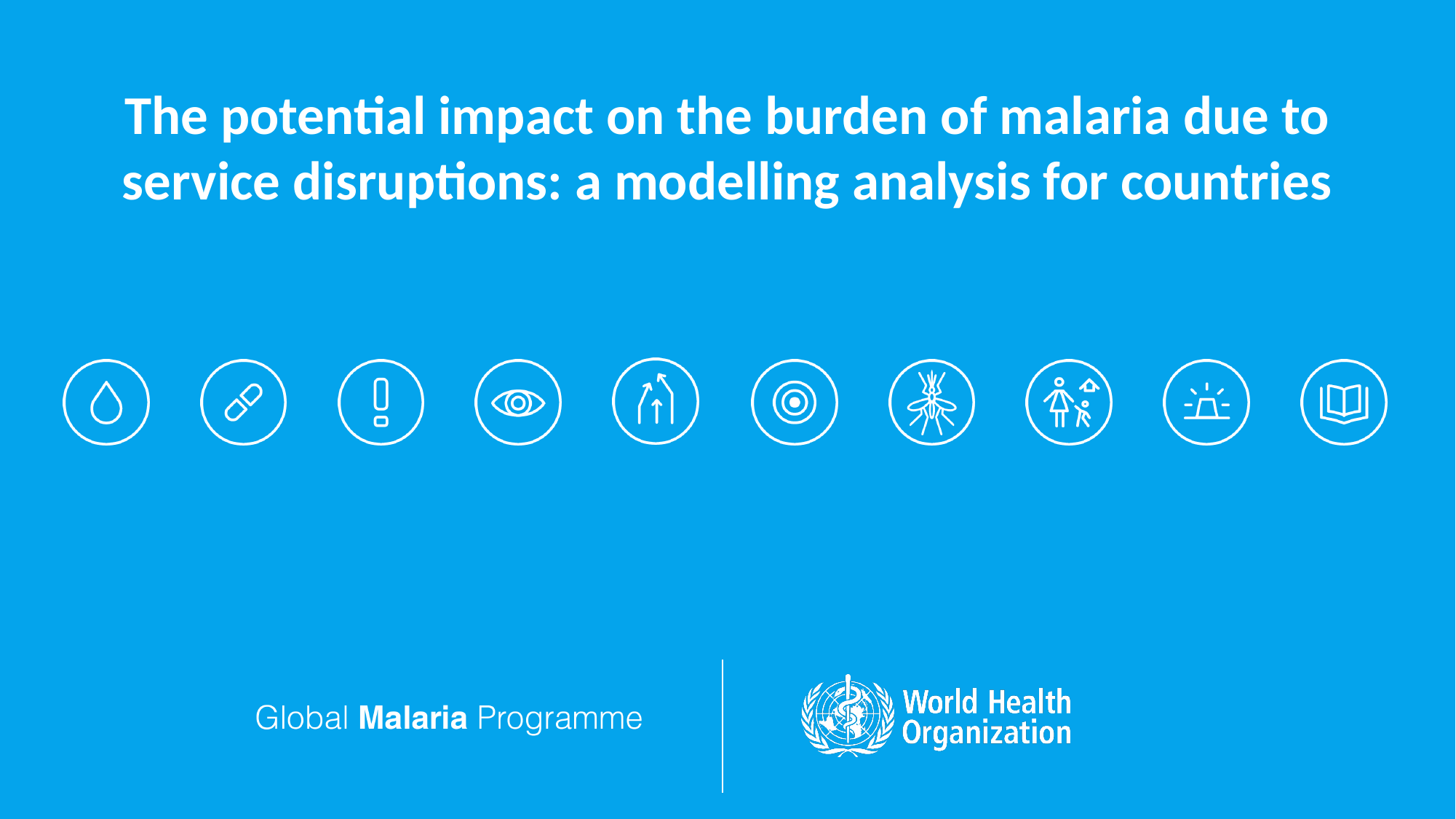

# The potential impact on the burden of malaria due to service disruptions: a modelling analysis for countries